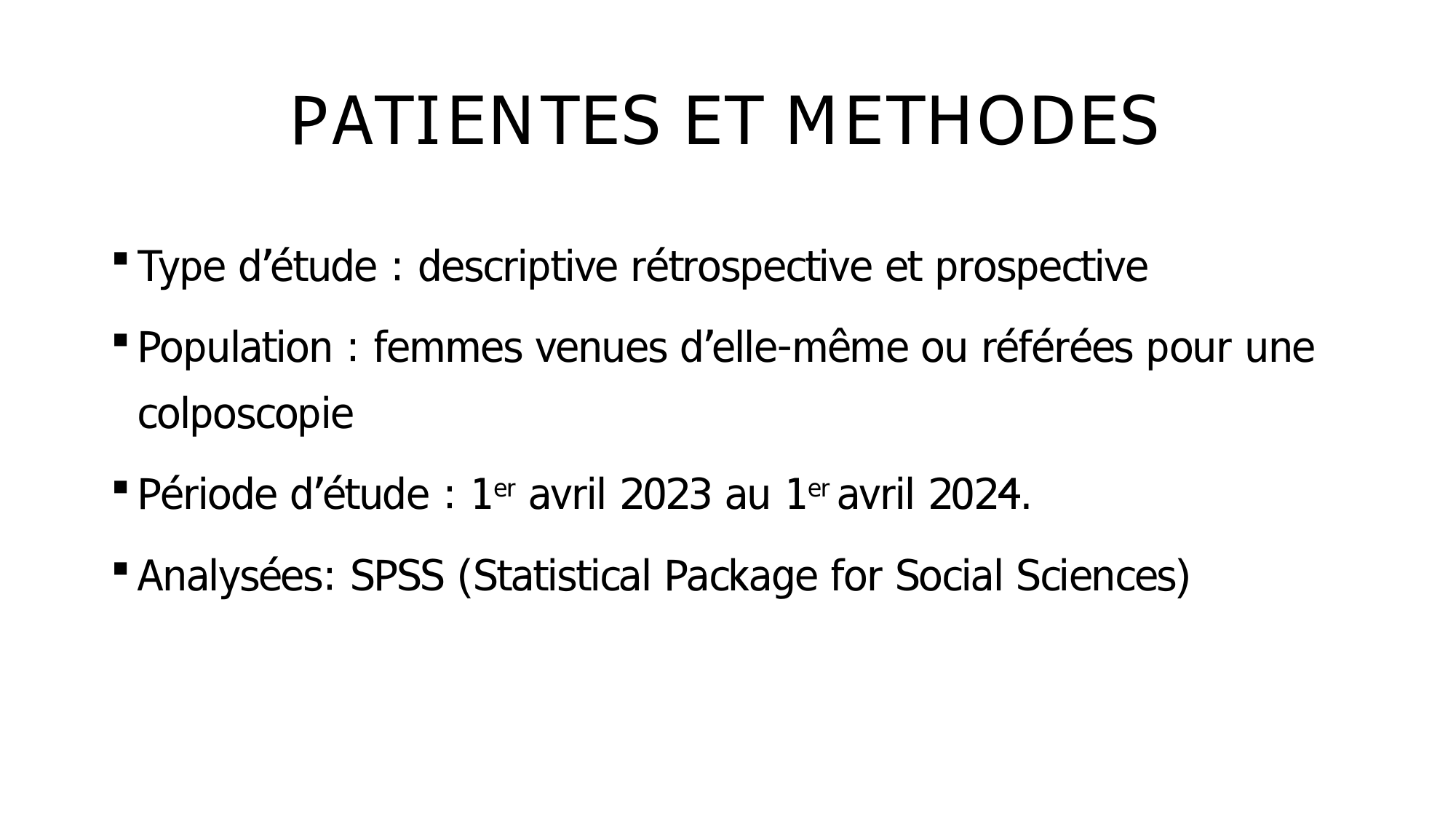

# PATIENTES ET METHODES
Type d’étude : descriptive rétrospective et prospective
Population : femmes venues d’elle-même ou référées pour une colposcopie
Période d’étude : 1er avril 2023 au 1er avril 2024.
Analysées: SPSS (Statistical Package for Social Sciences)